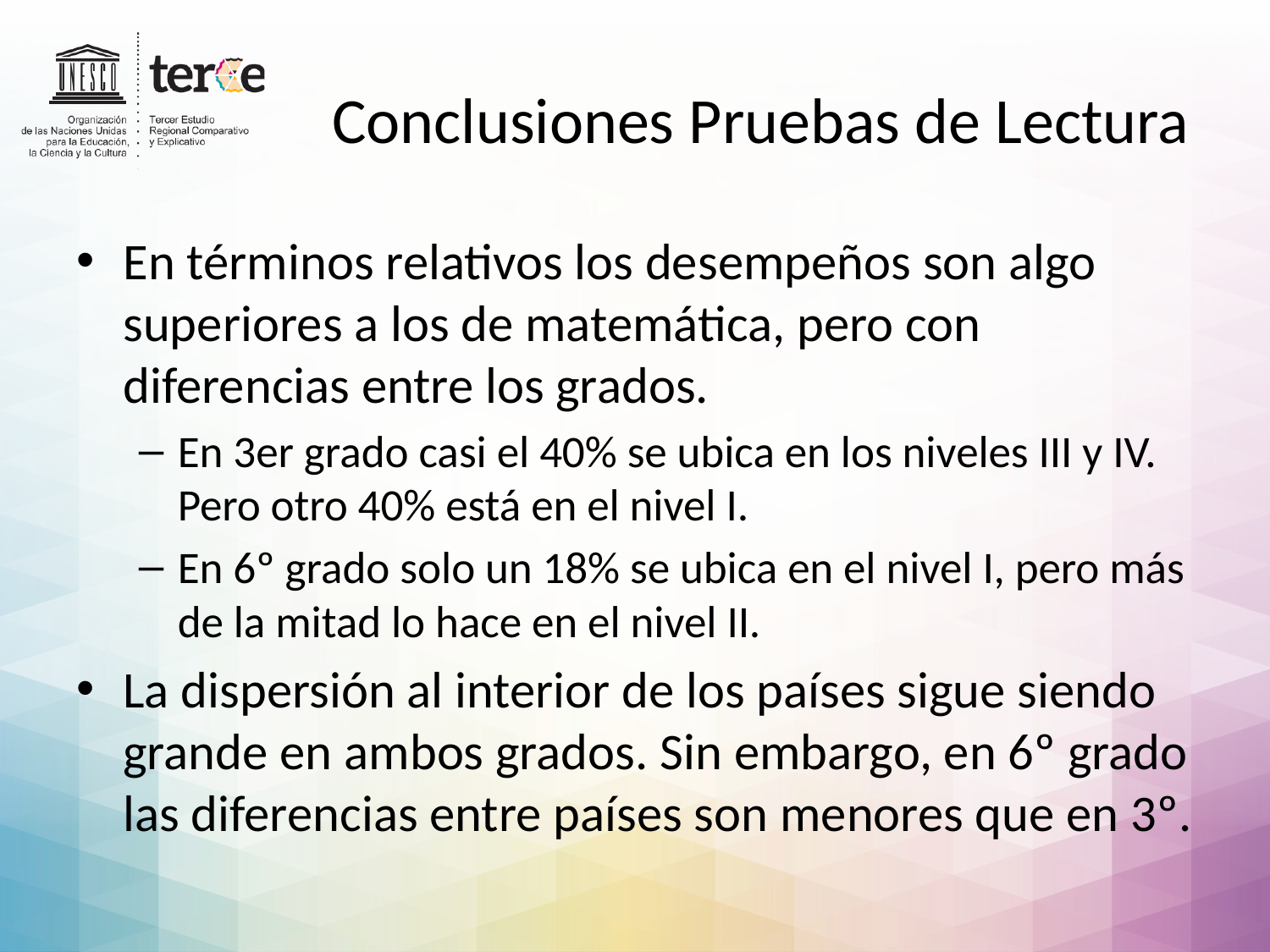

# Conclusiones Pruebas de Lectura
En términos relativos los desempeños son algo superiores a los de matemática, pero con diferencias entre los grados.
En 3er grado casi el 40% se ubica en los niveles III y IV. Pero otro 40% está en el nivel I.
En 6º grado solo un 18% se ubica en el nivel I, pero más de la mitad lo hace en el nivel II.
La dispersión al interior de los países sigue siendo grande en ambos grados. Sin embargo, en 6º grado las diferencias entre países son menores que en 3º.